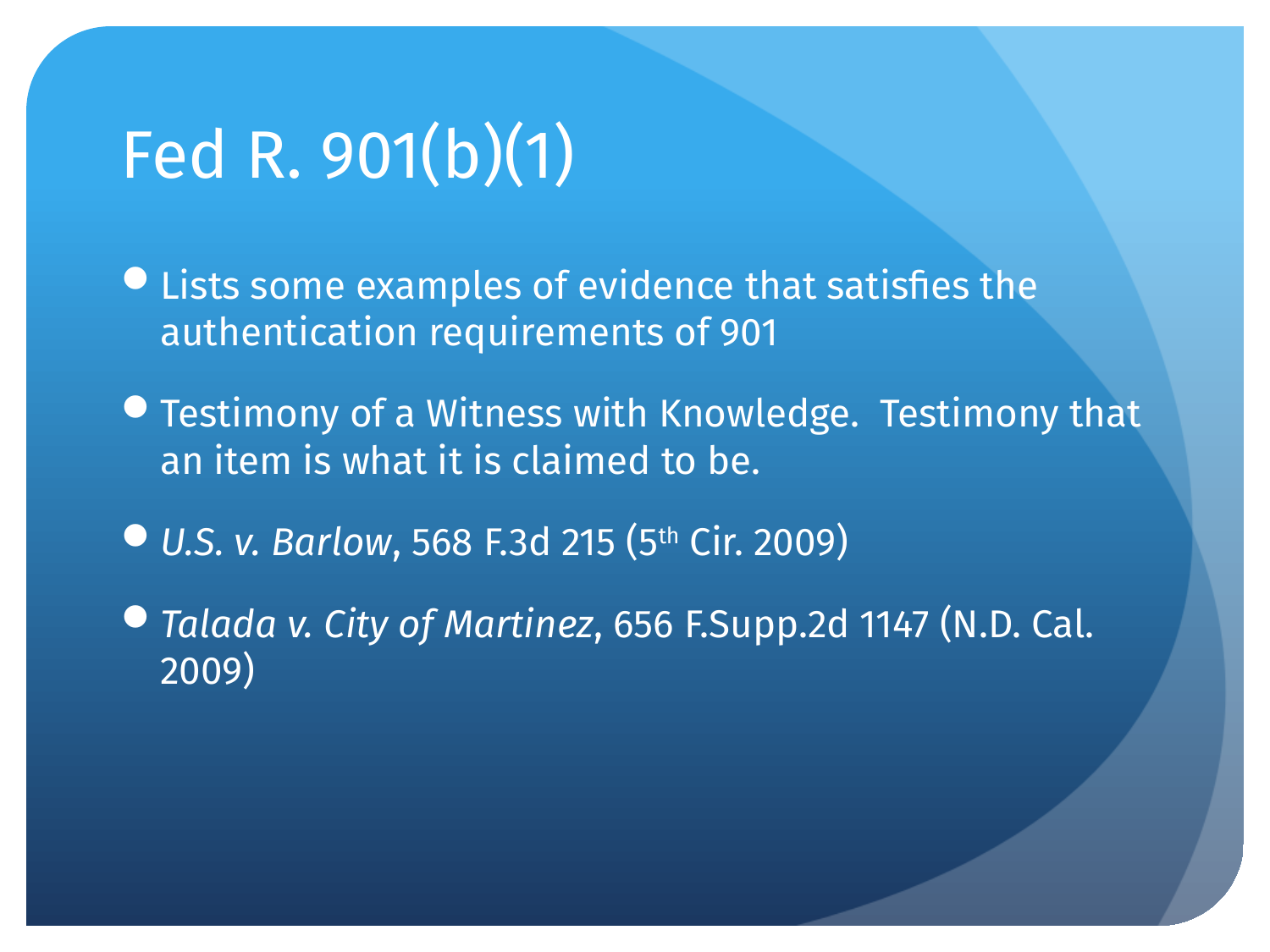

# Fed R. 901(b)(1)
Lists some examples of evidence that satisfies the authentication requirements of 901
Testimony of a Witness with Knowledge.  Testimony that an item is what it is claimed to be.
U.S. v. Barlow, 568 F.3d 215 (5th Cir. 2009)
Talada v. City of Martinez, 656 F.Supp.2d 1147 (N.D. Cal. 2009)